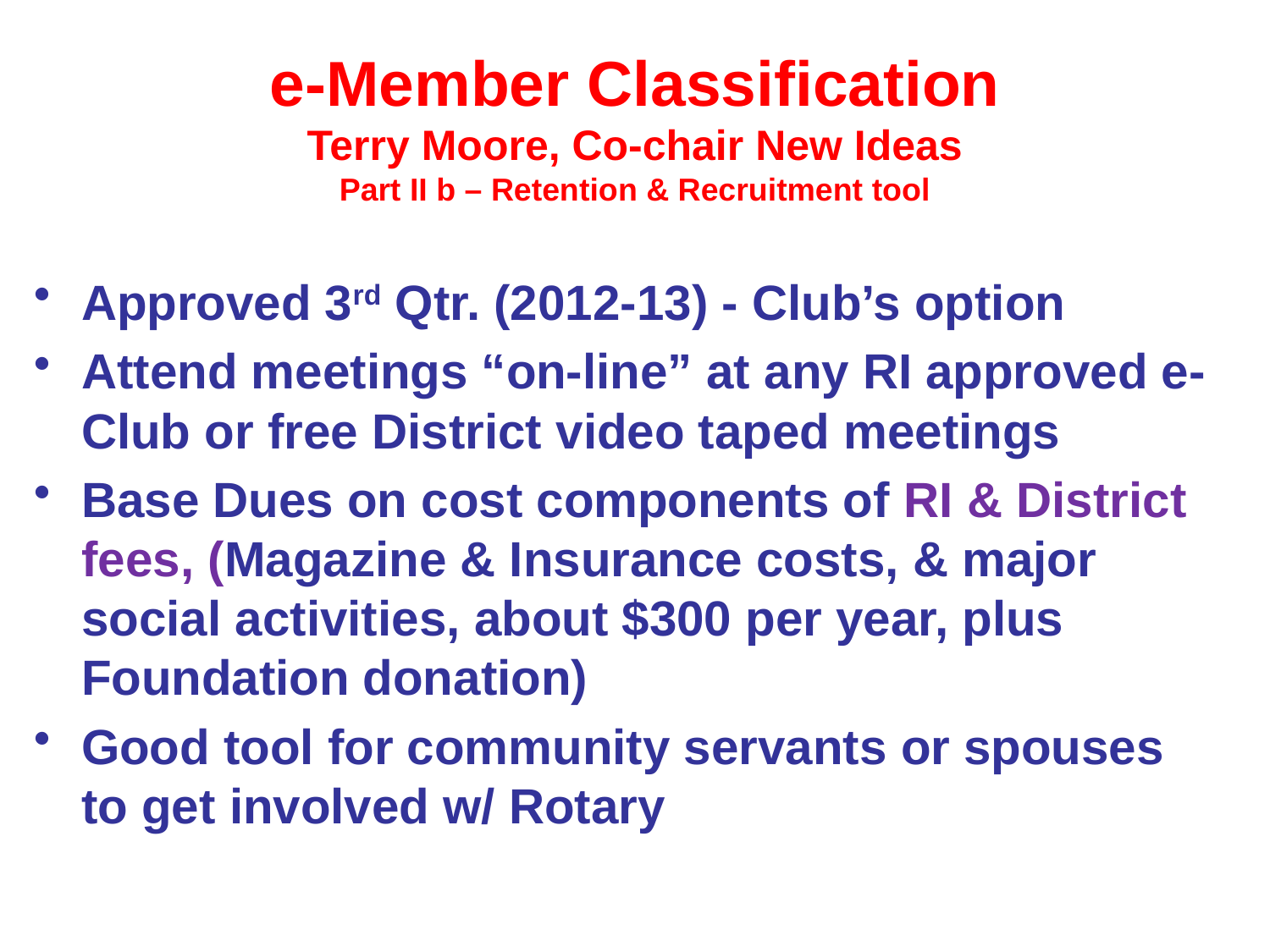

# e-Member Classification Terry Moore, Co-chair New Ideas Part II b – Retention & Recruitment tool
Approved 3rd Qtr. (2012-13) - Club’s option
Attend meetings “on-line” at any RI approved e-Club or free District video taped meetings
Base Dues on cost components of RI & District fees, (Magazine & Insurance costs, & major social activities, about $300 per year, plus Foundation donation)
Good tool for community servants or spouses to get involved w/ Rotary